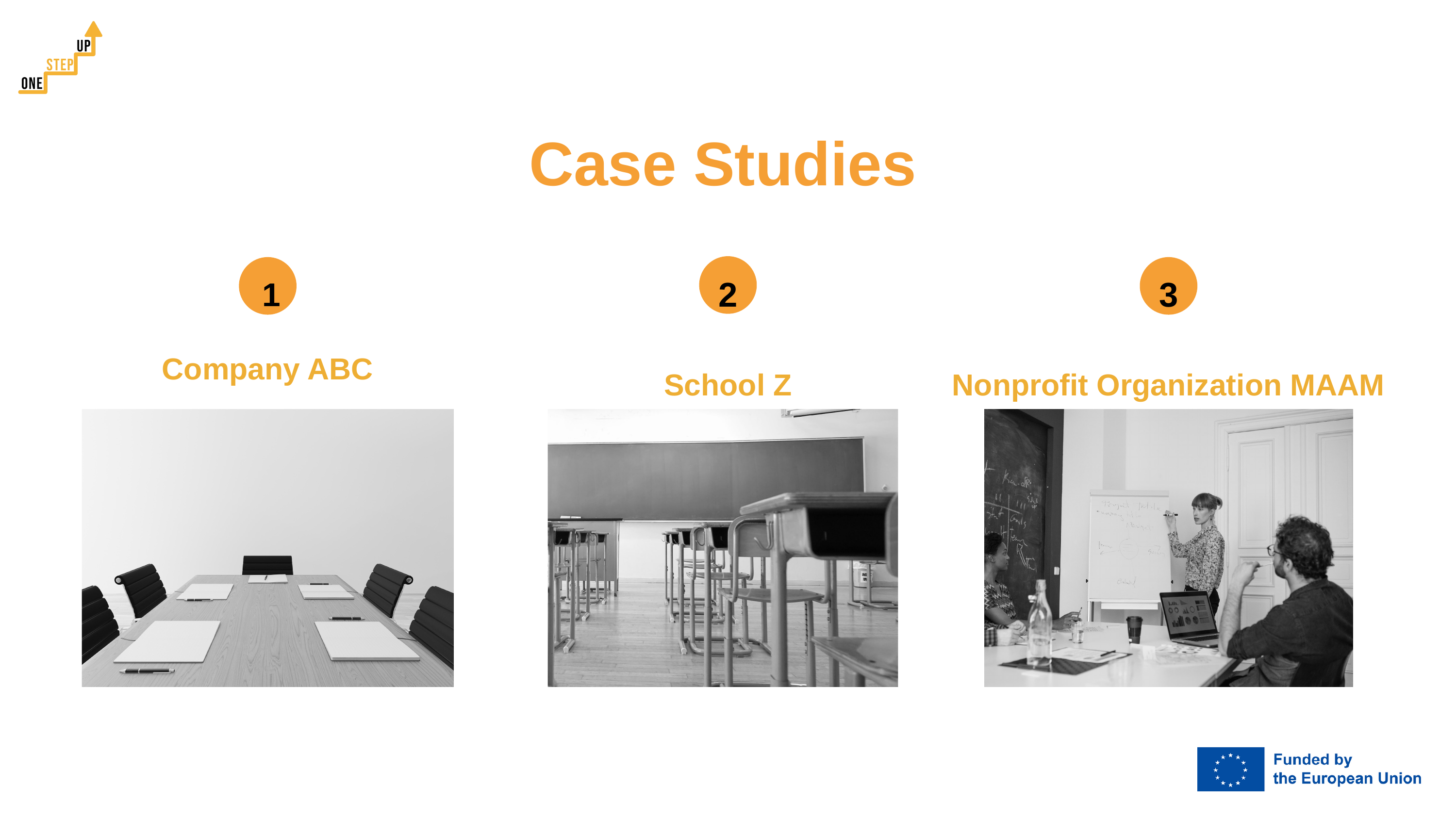

Case Studies

2
3
1
Company ABC
School Z
Nonprofit Organization MAAM